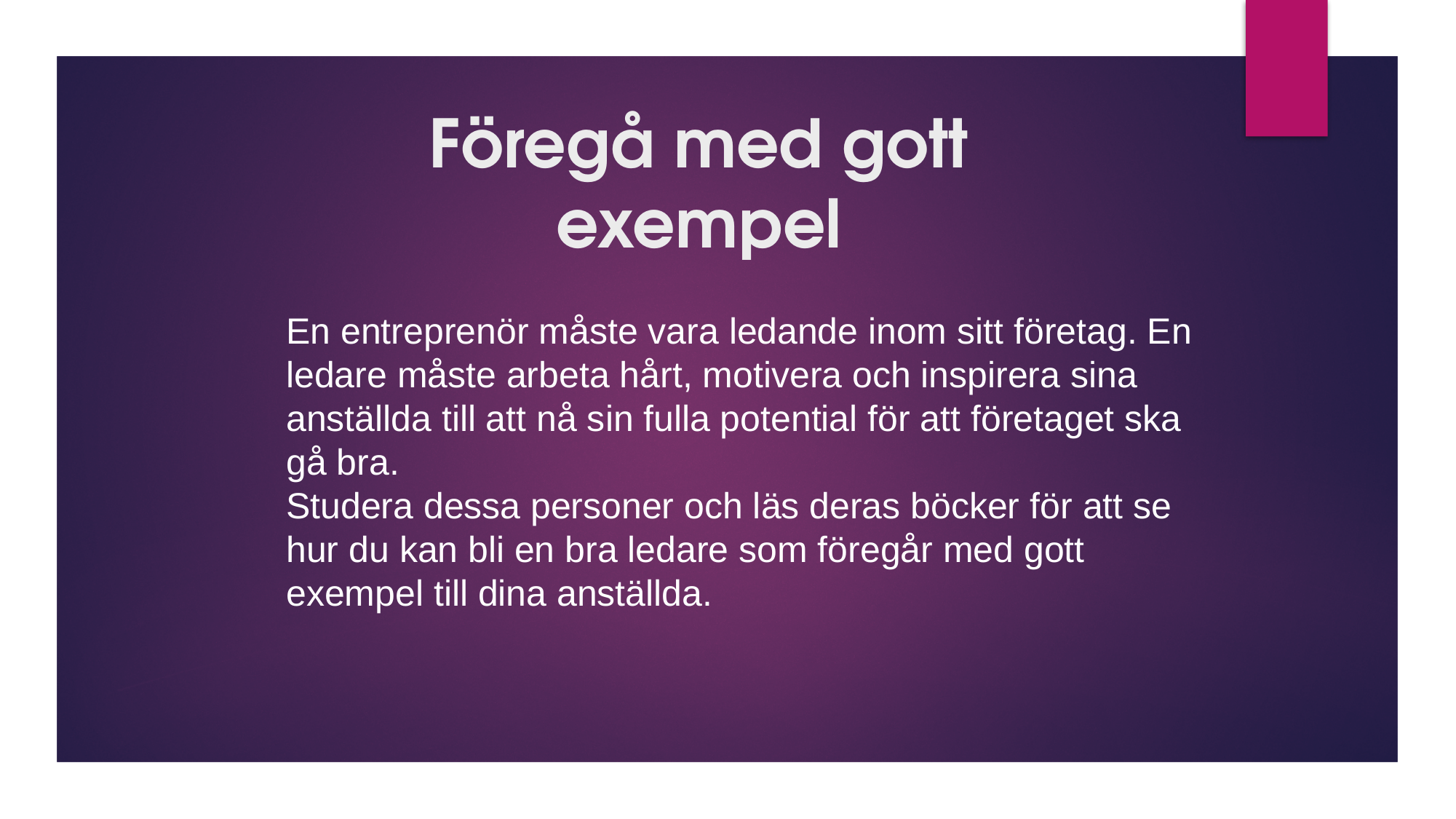

# Föregå med gott exempel
En entreprenör måste vara ledande inom sitt företag. En ledare måste arbeta hårt, motivera och inspirera sina anställda till att nå sin fulla potential för att företaget ska gå bra.
Studera dessa personer och läs deras böcker för att se hur du kan bli en bra ledare som föregår med gott exempel till dina anställda.